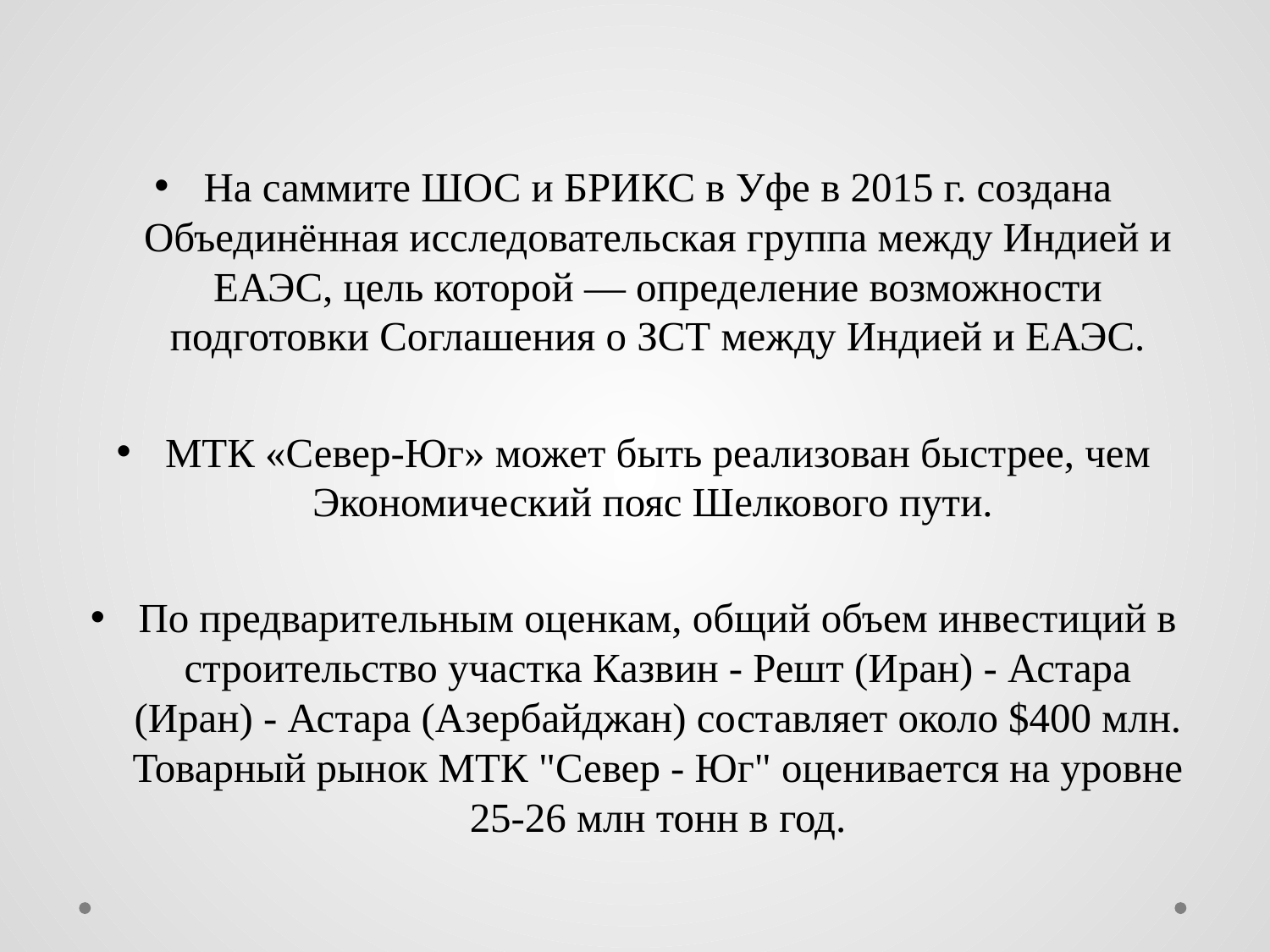

На саммите ШОС и БРИКС в Уфе в 2015 г. создана Объединённая исследовательская группа между Индией и ЕАЭС, цель которой — определение возможности подготовки Соглашения о ЗСТ между Индией и ЕАЭС.

МТК «Север-Юг» может быть реализован быстрее, чем Экономический пояс Шелкового пути.

По предварительным оценкам, общий объем инвестиций в строительство участка Казвин - Решт (Иран) - Астара (Иран) - Астара (Азербайджан) составляет около $400 млн. Товарный рынок МТК "Север - Юг" оценивается на уровне 25-26 млн тонн в год.